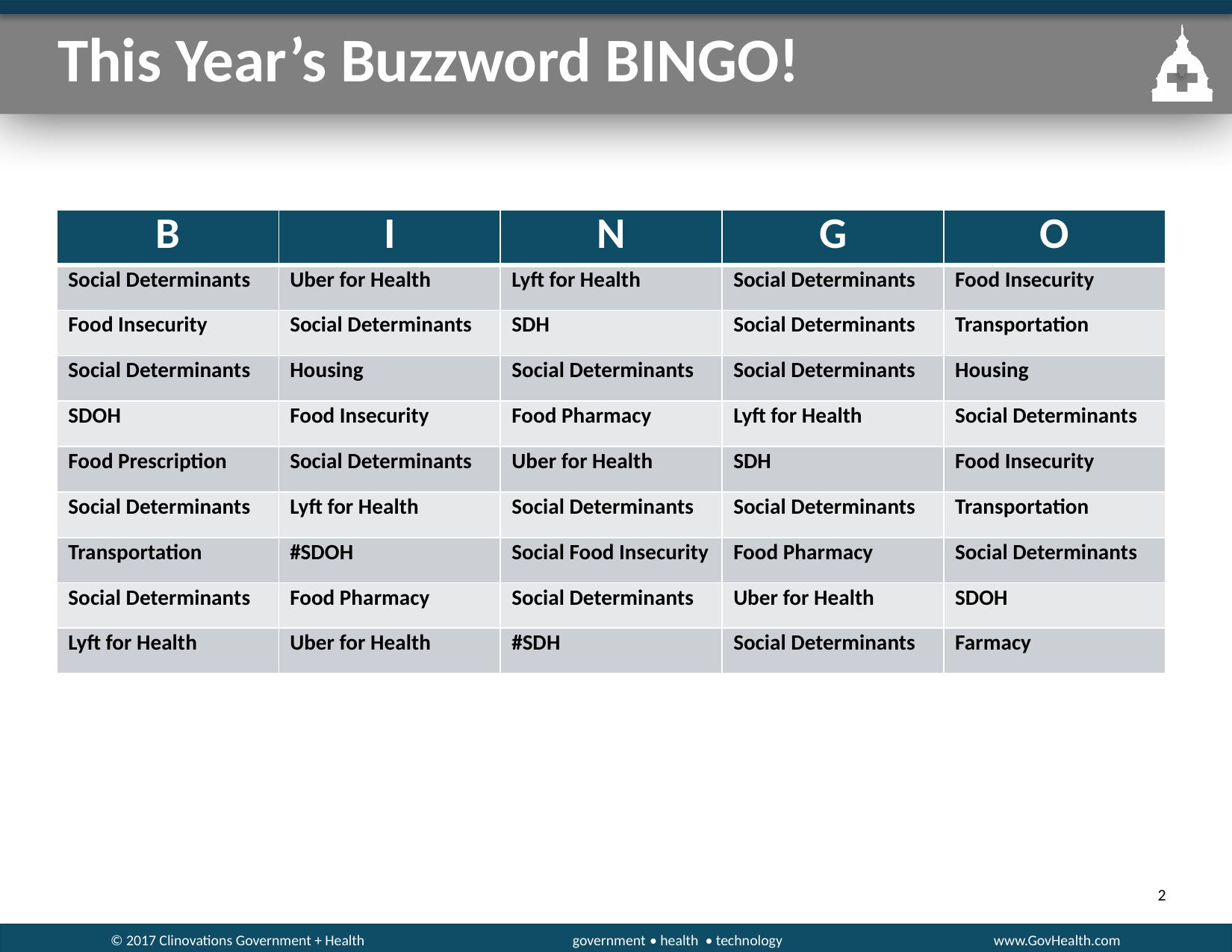

# This Year’s Buzzword BINGO!
| B | I | N | G | O |
| --- | --- | --- | --- | --- |
| Social Determinants | Uber for Health | Lyft for Health | Social Determinants | Food Insecurity |
| Food Insecurity | Social Determinants | SDH | Social Determinants | Transportation |
| Social Determinants | Housing | Social Determinants | Social Determinants | Housing |
| SDOH | Food Insecurity | Food Pharmacy | Lyft for Health | Social Determinants |
| Food Prescription | Social Determinants | Uber for Health | SDH | Food Insecurity |
| Social Determinants | Lyft for Health | Social Determinants | Social Determinants | Transportation |
| Transportation | #SDOH | Social Food Insecurity | Food Pharmacy | Social Determinants |
| Social Determinants | Food Pharmacy | Social Determinants | Uber for Health | SDOH |
| Lyft for Health | Uber for Health | #SDH | Social Determinants | Farmacy |